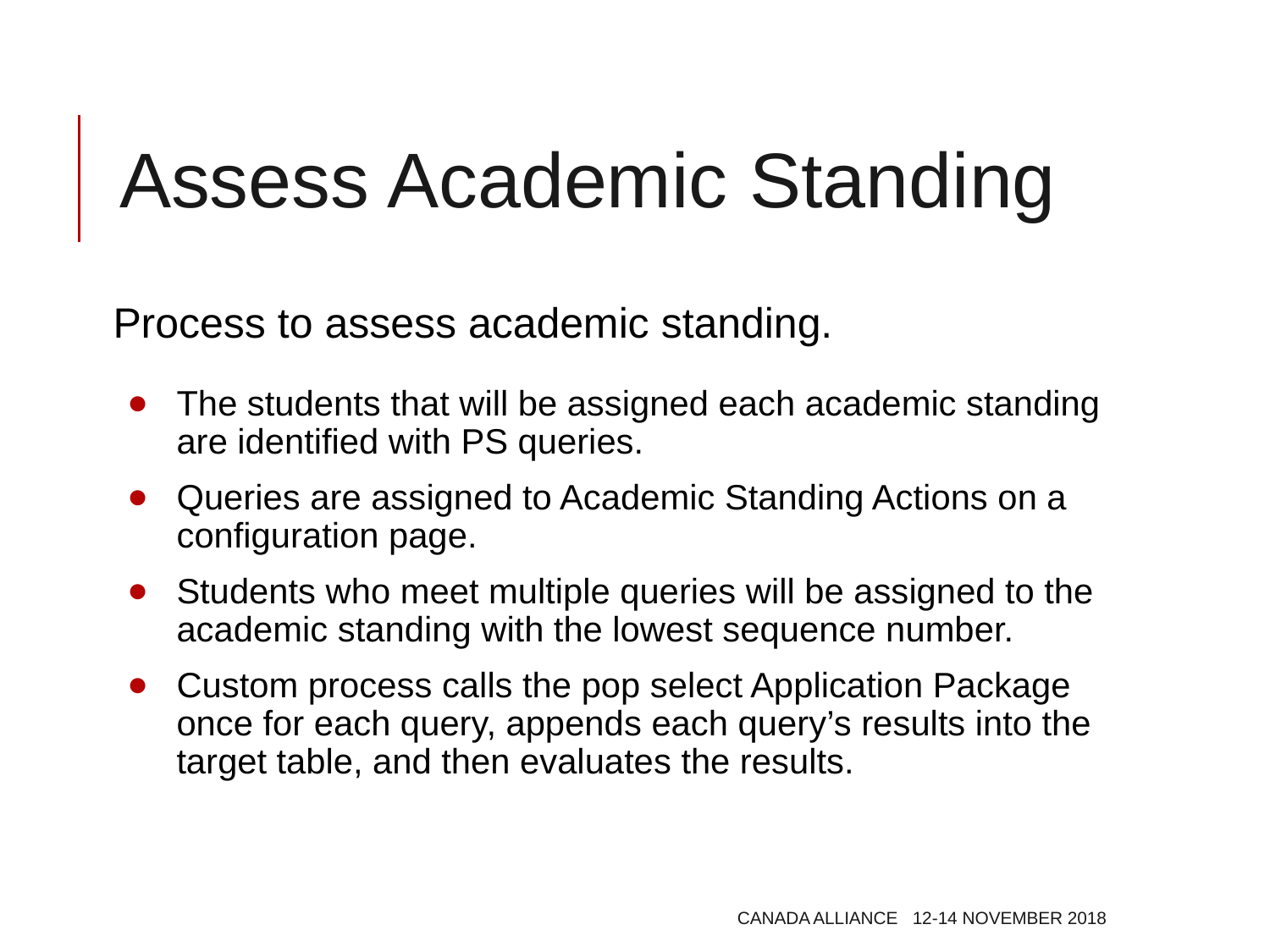

# Assess Academic Standing
Process to assess academic standing.

The students that will be assigned each academic standing are identified with PS queries.
Queries are assigned to Academic Standing Actions on a configuration page.
Students who meet multiple queries will be assigned to the academic standing with the lowest sequence number.
Custom process calls the pop select Application Package once for each query, appends each query’s results into the target table, and then evaluates the results.
CANADA ALLIANCE   12-14 NOVEMBER 2018